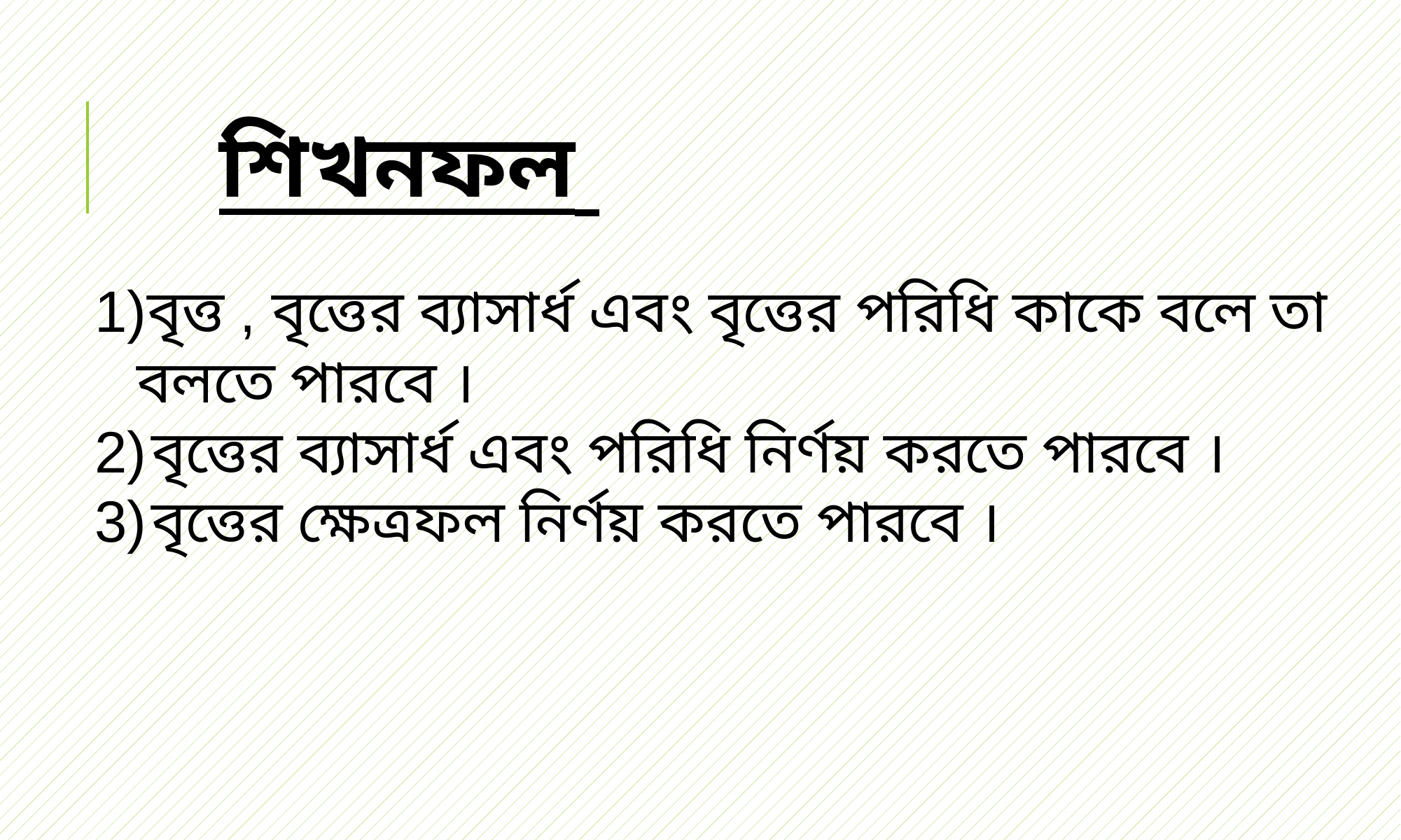

শিখনফল

বৃত্ত , বৃত্তের ব্যাসার্ধ এবং বৃত্তের পরিধি কাকে বলে তা বলতে পারবে ।
বৃত্তের ব্যাসার্ধ এবং পরিধি নির্ণয় করতে পারবে ।
বৃত্তের ক্ষেত্রফল নির্ণয় করতে পারবে ।